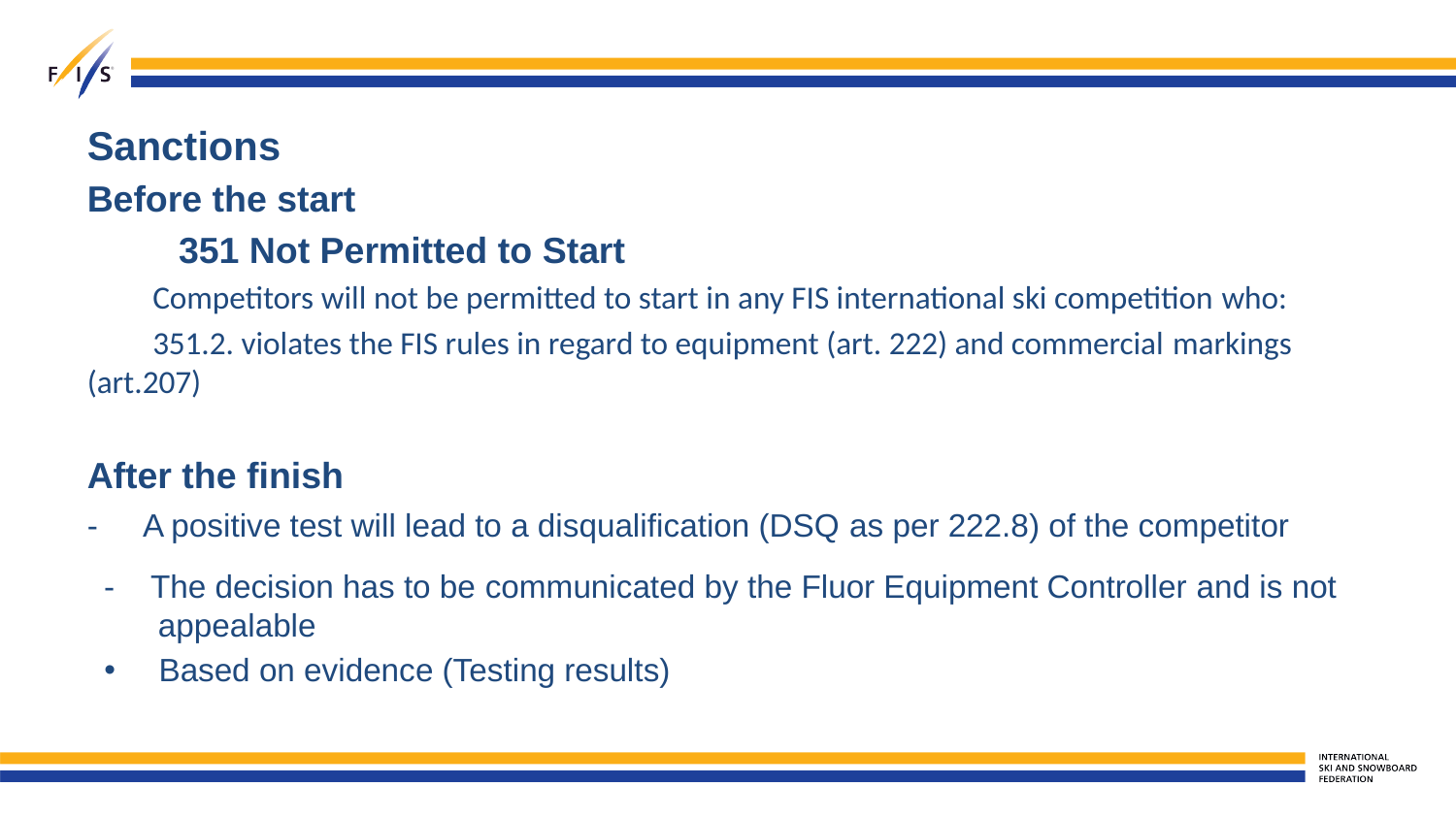

# Sanctions
Before the start
         351 Not Permitted to Start
         Competitors will not be permitted to start in any FIS international ski competition who:
         351.2. violates the FIS rules in regard to equipment (art. 222) and commercial markings (art.207)

After the finish
-     A positive test will lead to a disqualification (DSQ as per 222.8) of the competitor
-    The decision has to be communicated by the Fluor Equipment Controller and is not appealable
Based on evidence (Testing results)

 After the finish
-     A positive test will lead to a disqualification (DSQ as per 222.8) of the competitor
-    The decision has to be communicated by the Fluor Equipment Controller and is not appealable
Based on evidence (Testing results)